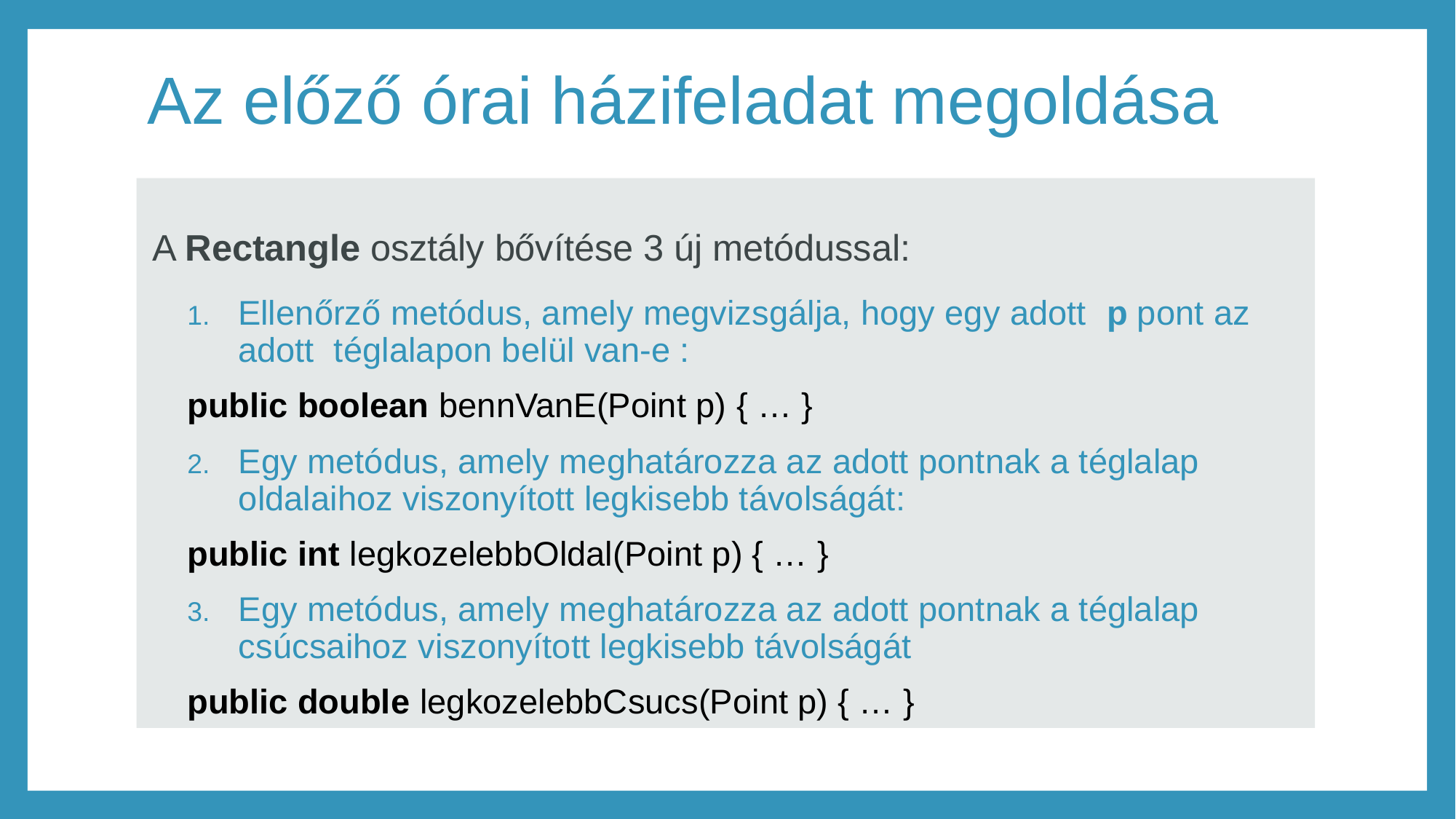

# Az előző órai házifeladat megoldása

A Rectangle osztály bővítése 3 új metódussal:
Ellenőrző metódus, amely megvizsgálja, hogy egy adott  p pont az adott  téglalapon belül van-e :
		public boolean bennVanE(Point p) { … }
Egy metódus, amely meghatározza az adott pontnak a téglalap oldalaihoz viszonyított legkisebb távolságát:
		public int legkozelebbOldal(Point p) { … }
Egy metódus, amely meghatározza az adott pontnak a téglalap csúcsaihoz viszonyított legkisebb távolságát
		public double legkozelebbCsucs(Point p) { … }